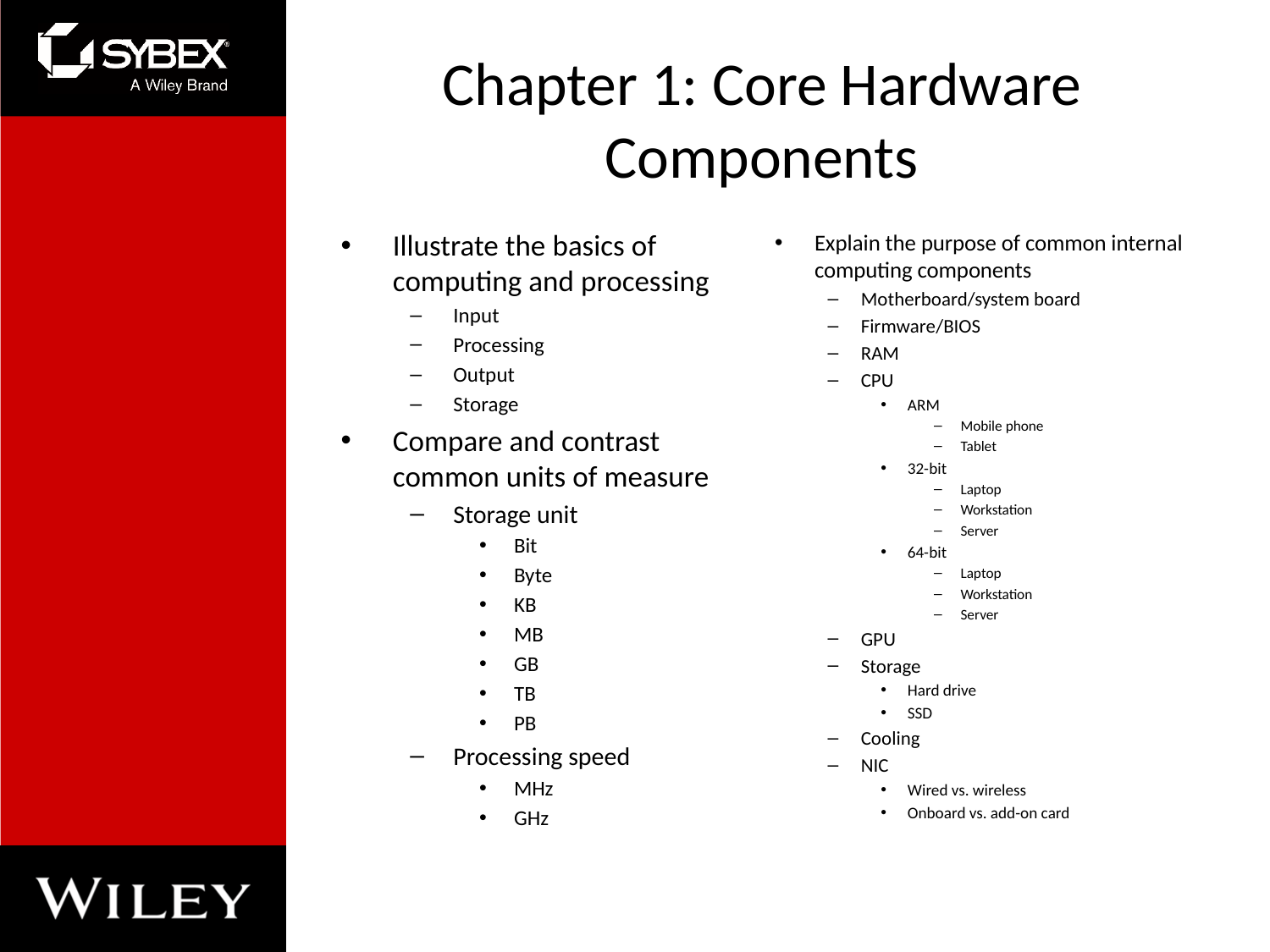

# Chapter 1: Core Hardware Components
Illustrate the basics of computing and processing
Input
Processing
Output
Storage
Compare and contrast common units of measure
Storage unit
Bit
Byte
KB
MB
GB
TB
PB
Processing speed
MHz
GHz
Explain the purpose of common internal computing components
Motherboard/system board
Firmware/BIOS
RAM
CPU
ARM
Mobile phone
Tablet
32-bit
Laptop
Workstation
Server
64-bit
Laptop
Workstation
Server
GPU
Storage
Hard drive
SSD
Cooling
NIC
Wired vs. wireless
Onboard vs. add-on card